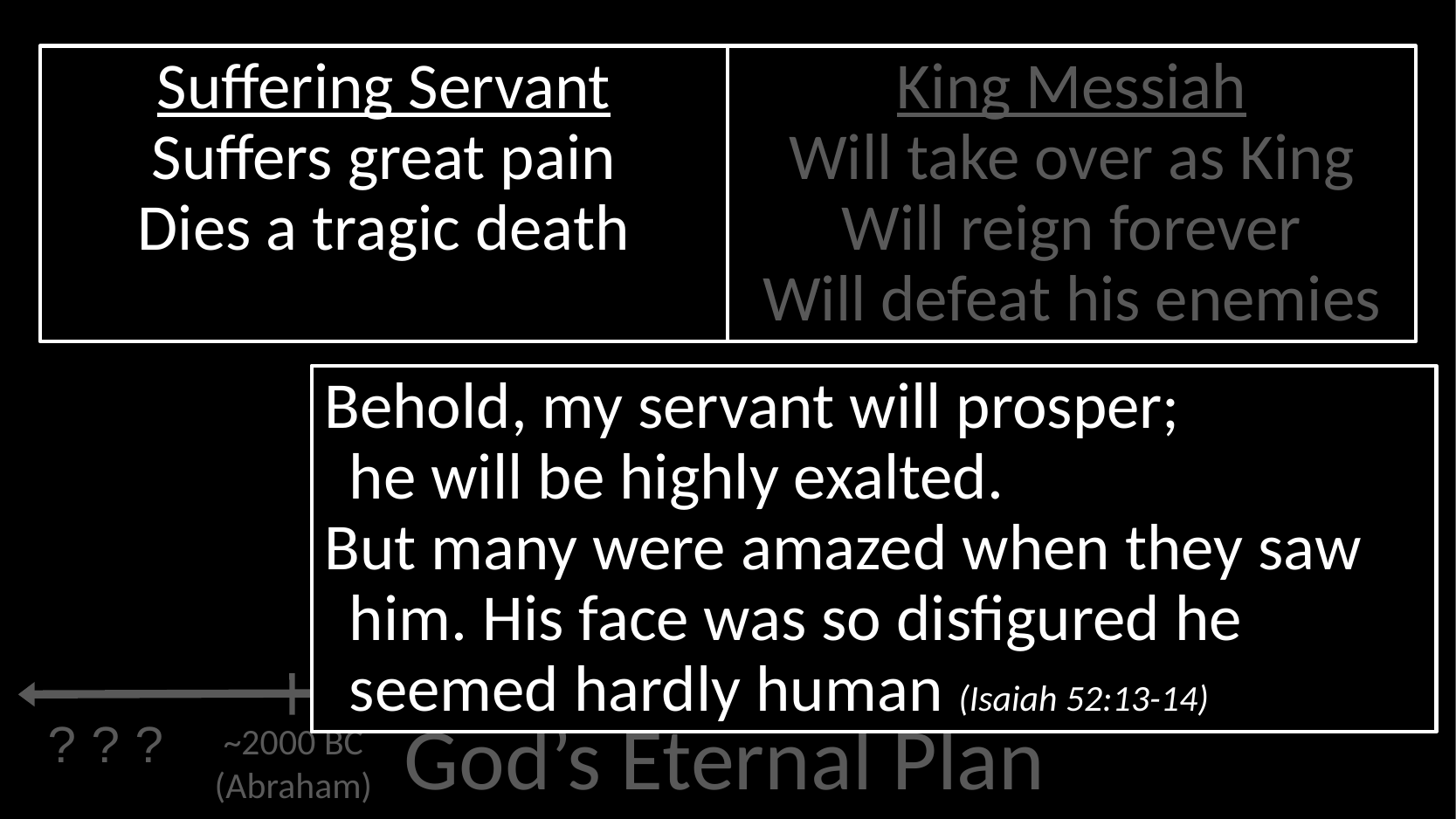

Suffering Servant
Suffers great pain
Dies a tragic death

King Messiah
Will take over as King
Will reign forever
Will defeat his enemies
Behold, my servant will prosper;
he will be highly exalted.
But many were amazed when they saw him. His face was so disfigured he seemed hardly human (Isaiah 52:13-14)

~2000 bc
(Abraham)

# God’s Eternal Plan
?
?
?